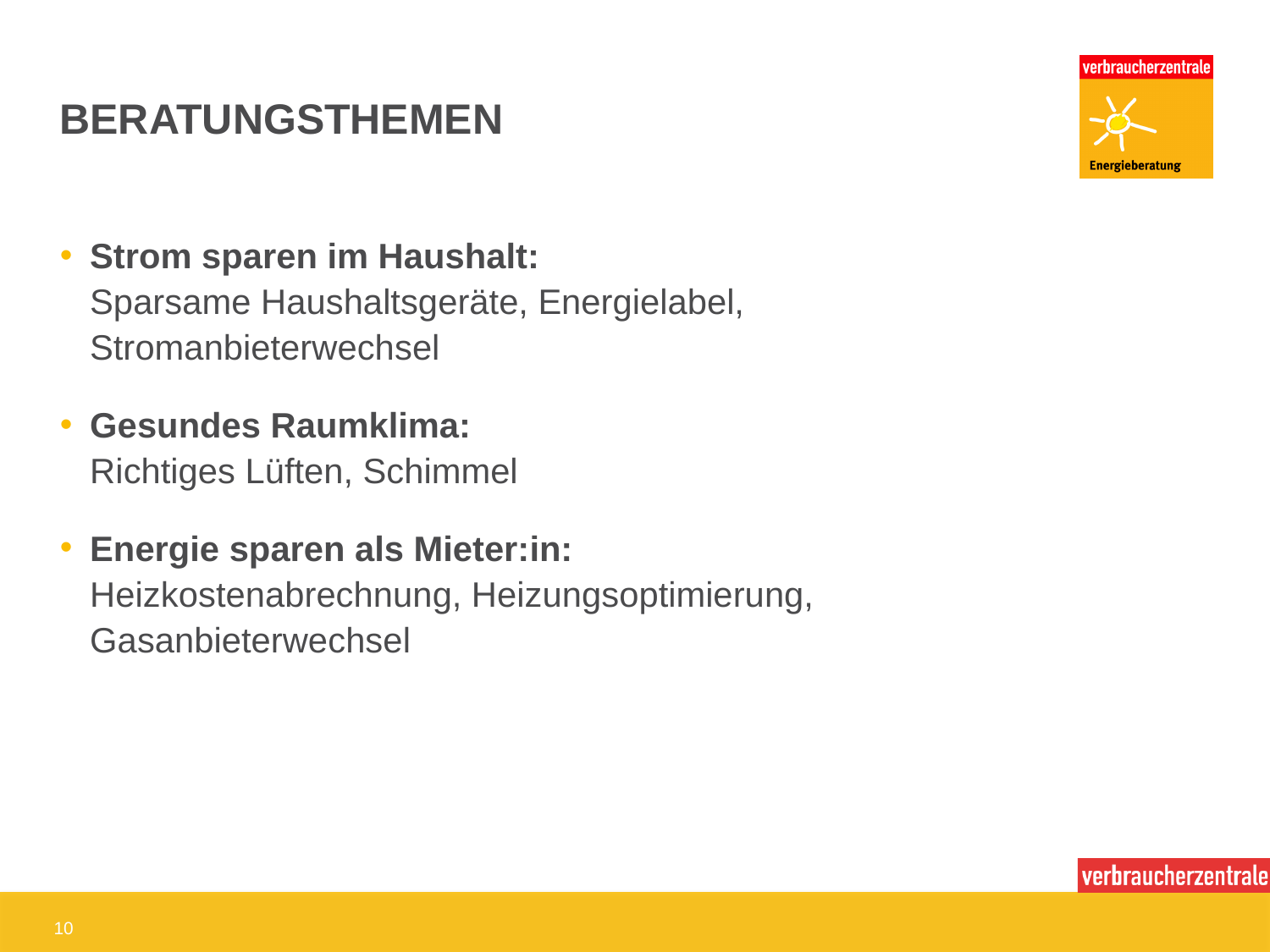

# beratungsthemen
Strom sparen im Haushalt:
Sparsame Haushaltsgeräte, Energielabel, Stromanbieterwechsel
Gesundes Raumklima:
Richtiges Lüften, Schimmel
Energie sparen als Mieter:in:
Heizkostenabrechnung, Heizungsoptimierung, Gasanbieterwechsel